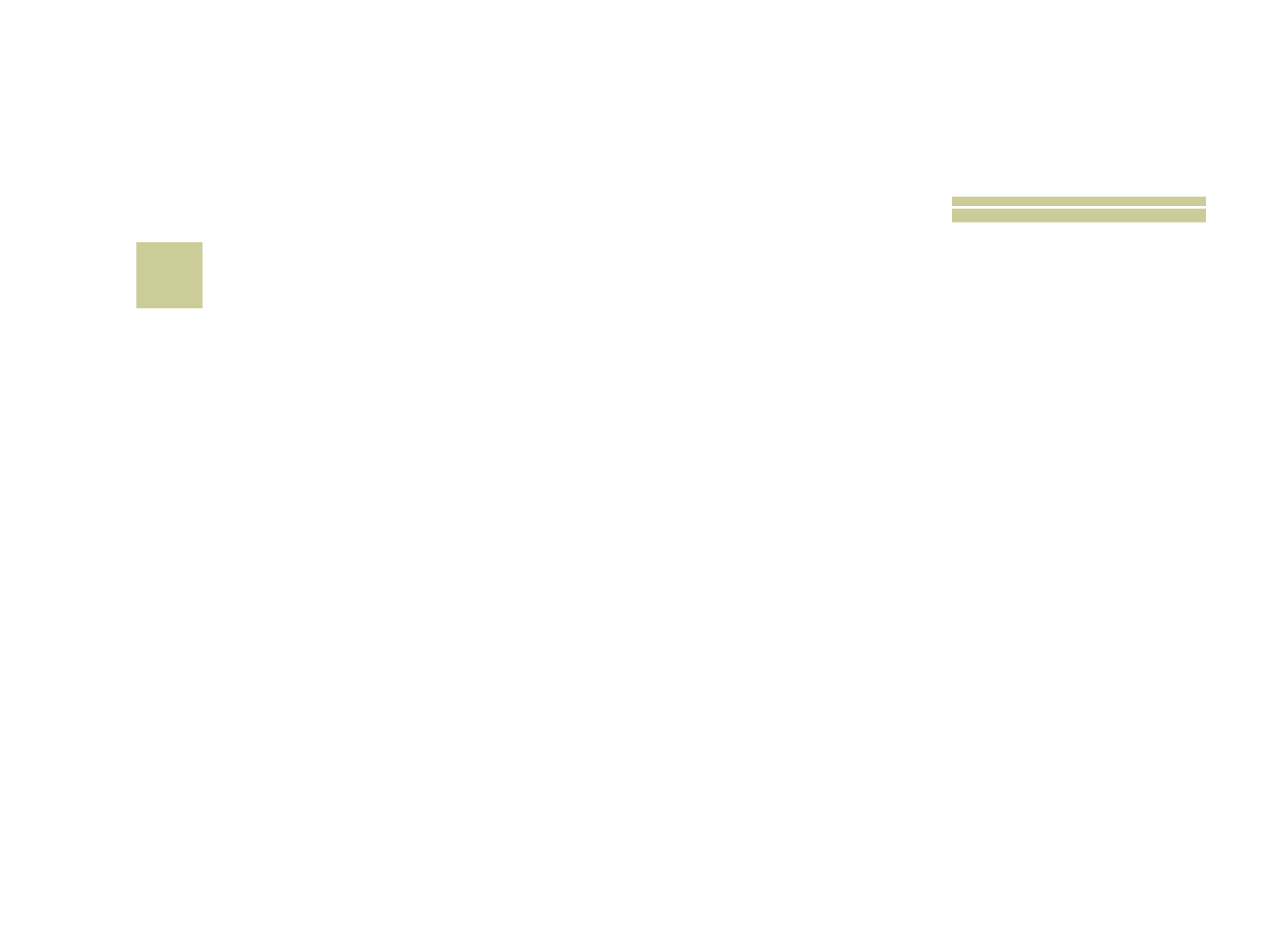

# 1
 Calçado apropriado para jogar FUTEBOL?